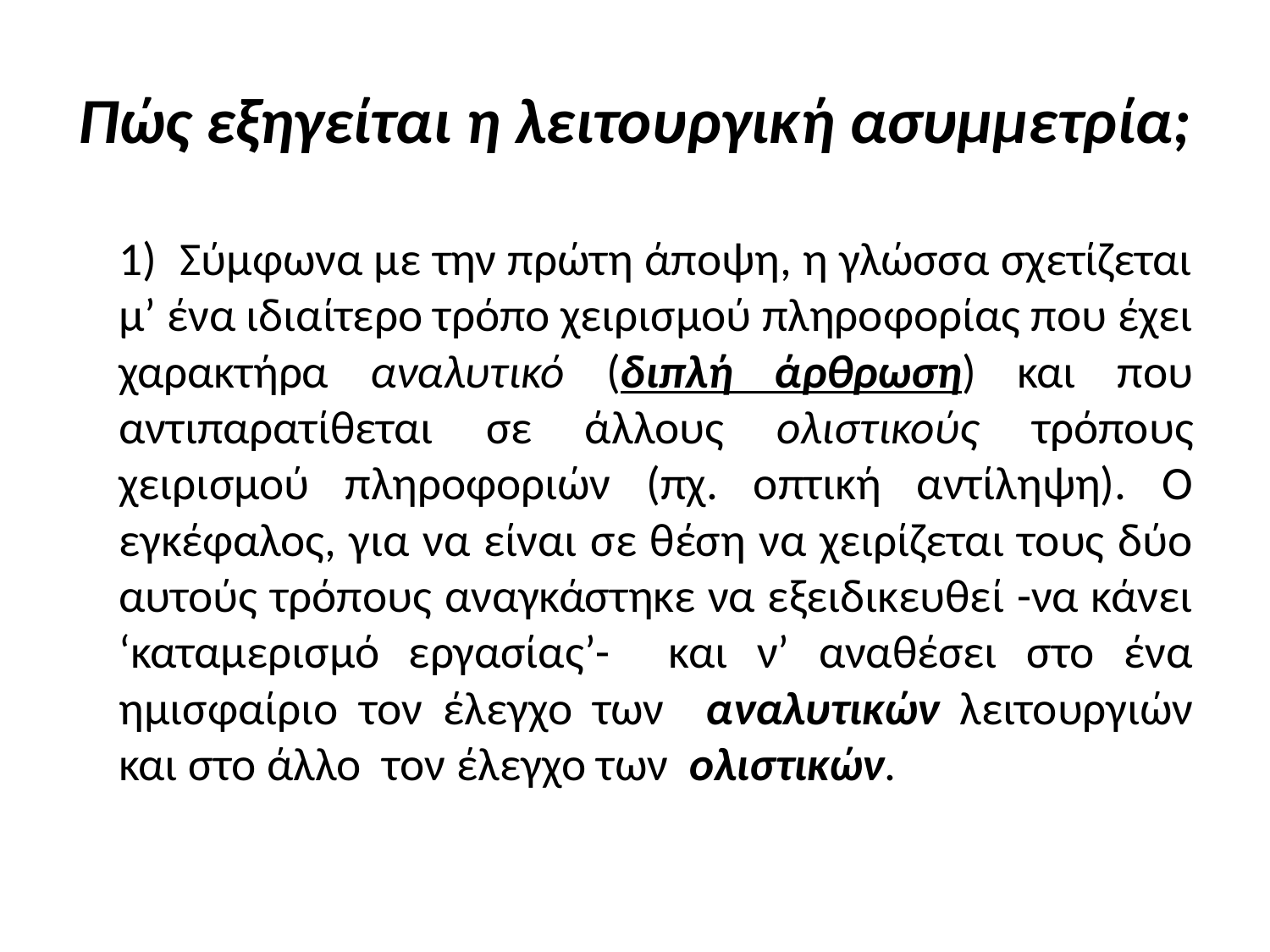

# Πώς εξηγείται η λειτουργική ασυμμετρία;
	1)  Σύμφωνα με την πρώτη άποψη, η γλώσσα σχετίζεται μ’ ένα ιδιαίτερο τρόπο χειρισμού πληροφορίας που έχει χαρακτήρα αναλυτικό (διπλή άρθρωση) και που αντιπαρατίθεται σε άλλους ολιστικούς τρόπους χειρισμού πληροφοριών (πχ. οπτική αντίληψη). Ο εγκέφαλος, για να είναι σε θέση να χειρίζεται τους δύο αυτούς τρόπους αναγκάστηκε να εξειδικευθεί -να κάνει ‘καταμερισμό εργασίας’-  και ν’ αναθέσει στο ένα ημισφαίριο τον έλεγχο των  αναλυτικών λειτουργιών και στο άλλο  τον έλεγχο των  ολιστικών.